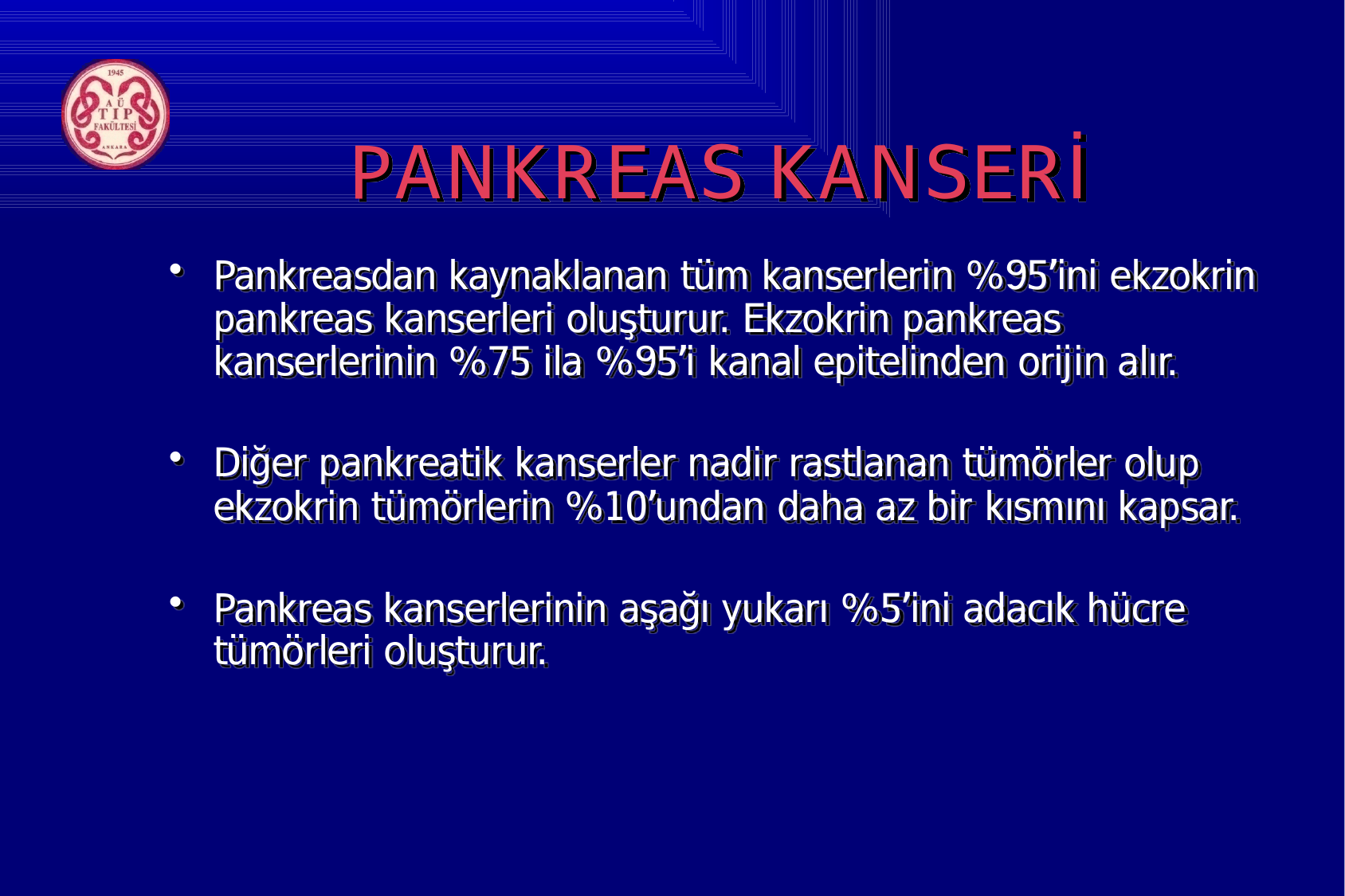

# PANKREAS KANSERİ
Pankreasdan kaynaklanan tüm kanserlerin %95’ini ekzokrin pankreas kanserleri oluşturur. Ekzokrin pankreas kanserlerinin %75 ila %95’i kanal epitelinden orijin alır.

Diğer pankreatik kanserler nadir rastlanan tümörler olup ekzokrin tümörlerin %10’undan daha az bir kısmını kapsar.

Pankreas kanserlerinin aşağı yukarı %5’ini adacık hücre tümörleri oluşturur.